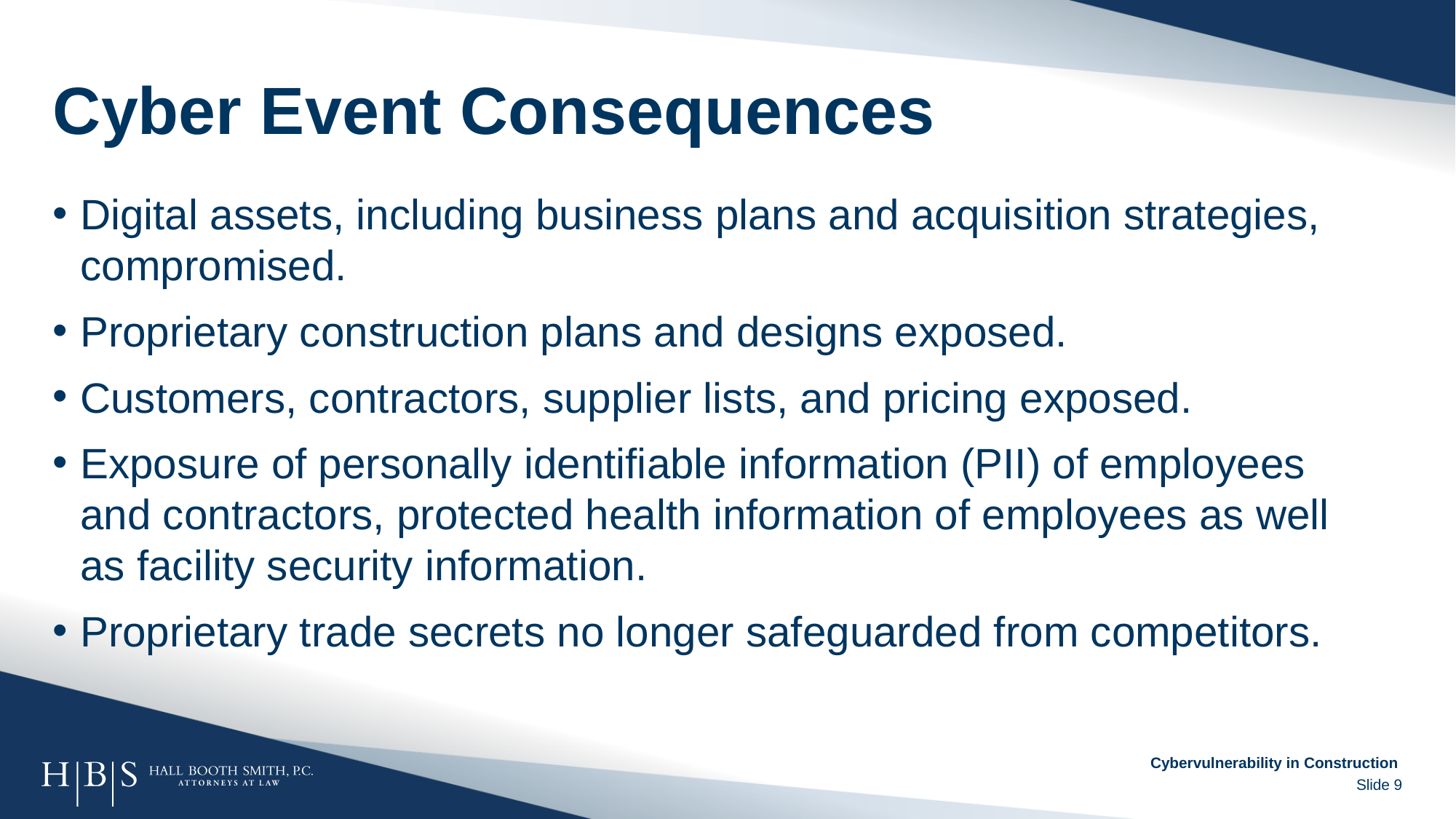

# Cyber Event Consequences
Digital assets, including business plans and acquisition strategies, compromised.
Proprietary construction plans and designs exposed.
Customers, contractors, supplier lists, and pricing exposed.
Exposure of personally identifiable information (PII) of employees and contractors, protected health information of employees as well as facility security information.
Proprietary trade secrets no longer safeguarded from competitors.

Cybervulnerability in Construction
Slide 9